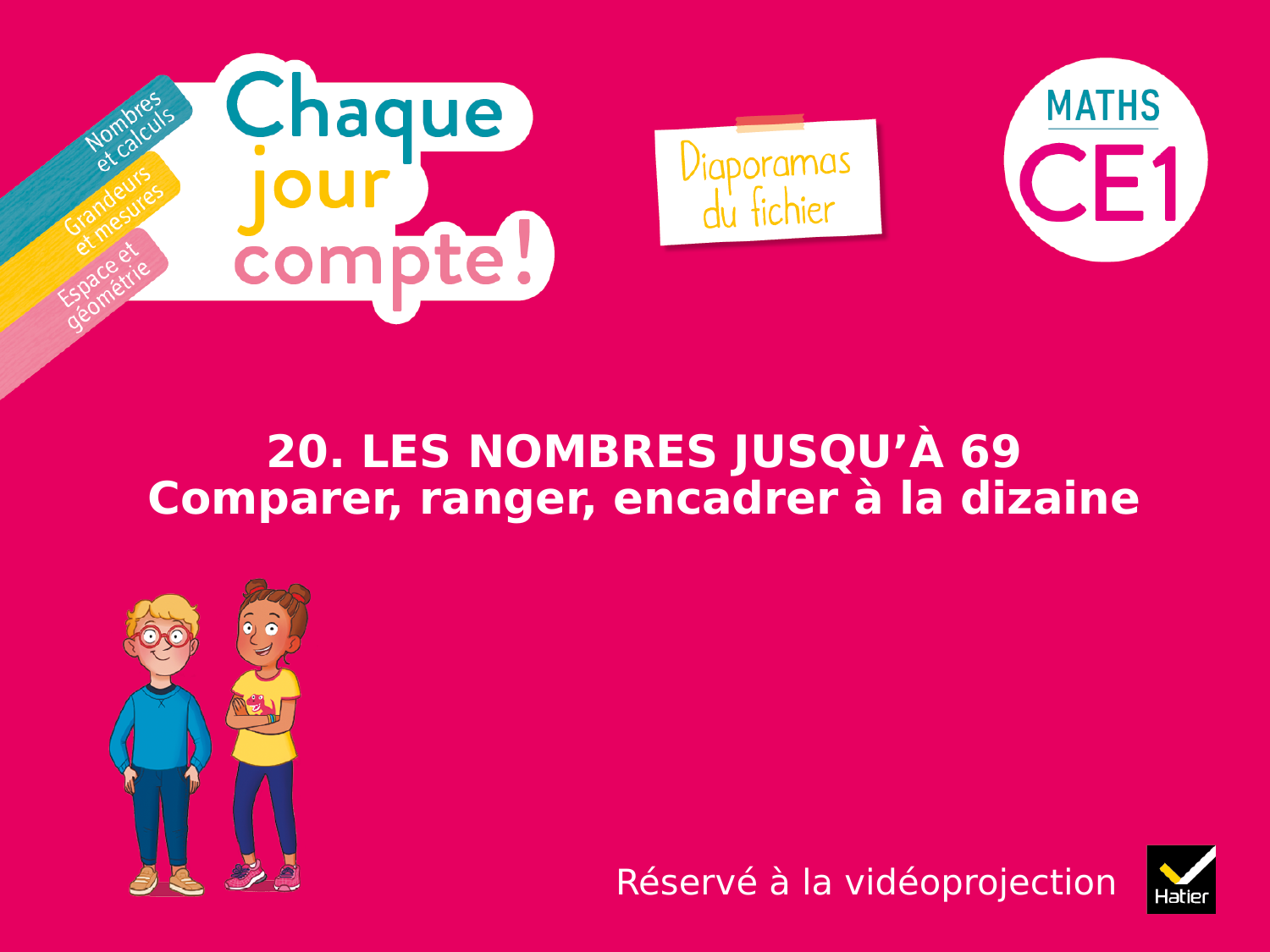

# 20. LES NOMBRES JUSQU’À 69 Comparer, ranger, encadrer à la dizaine